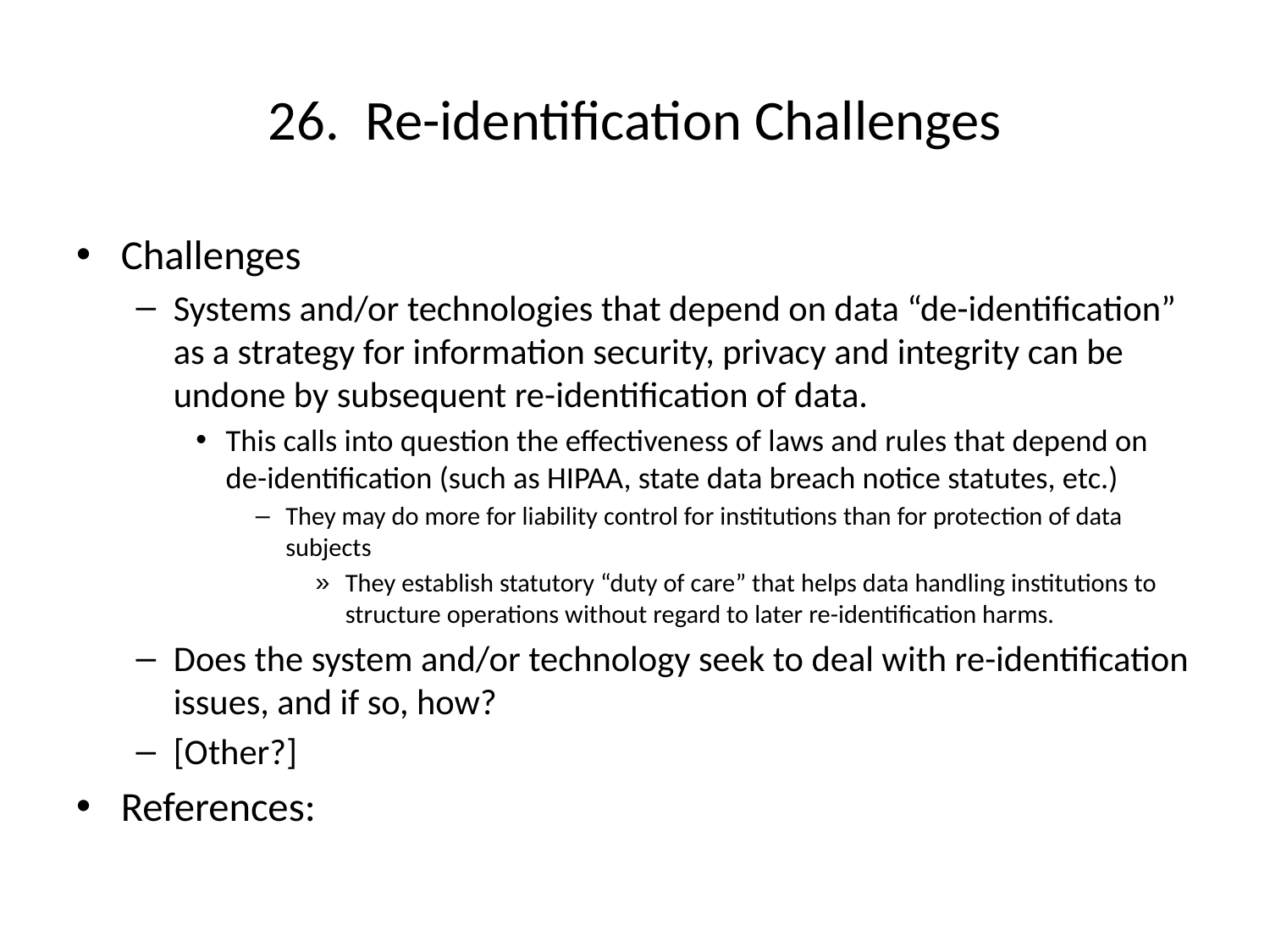

# 26.  Re-identification Challenges
Challenges
Systems and/or technologies that depend on data “de-identification” as a strategy for information security, privacy and integrity can be undone by subsequent re-identification of data.
This calls into question the effectiveness of laws and rules that depend on de-identification (such as HIPAA, state data breach notice statutes, etc.)
They may do more for liability control for institutions than for protection of data subjects
They establish statutory “duty of care” that helps data handling institutions to structure operations without regard to later re-identification harms.
Does the system and/or technology seek to deal with re-identification issues, and if so, how?
[Other?]
References: